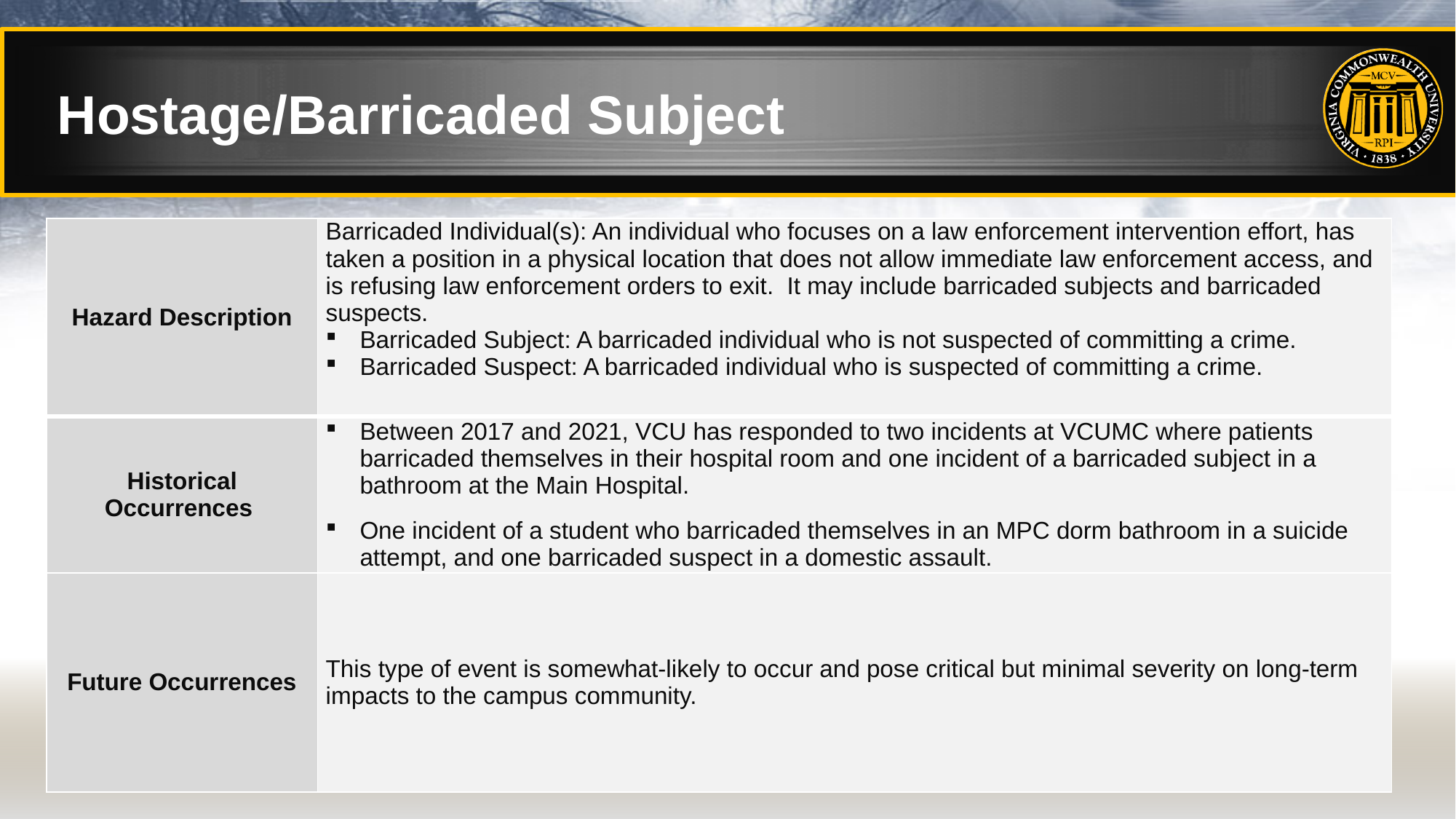

# Hostage/Barricaded Subject
| Hazard Description | Barricaded Individual(s): An individual who focuses on a law enforcement intervention effort, has taken a position in a physical location that does not allow immediate law enforcement access, and is refusing law enforcement orders to exit. It may include barricaded subjects and barricaded suspects. Barricaded Subject: A barricaded individual who is not suspected of committing a crime.  Barricaded Suspect: A barricaded individual who is suspected of committing a crime. |
| --- | --- |
| Historical Occurrences | Between 2017 and 2021, VCU has responded to two incidents at VCUMC where patients barricaded themselves in their hospital room and one incident of a barricaded subject in a bathroom at the Main Hospital. One incident of a student who barricaded themselves in an MPC dorm bathroom in a suicide attempt, and one barricaded suspect in a domestic assault. |
| Future Occurrences | This type of event is somewhat-likely to occur and pose critical but minimal severity on long-term impacts to the campus community. |